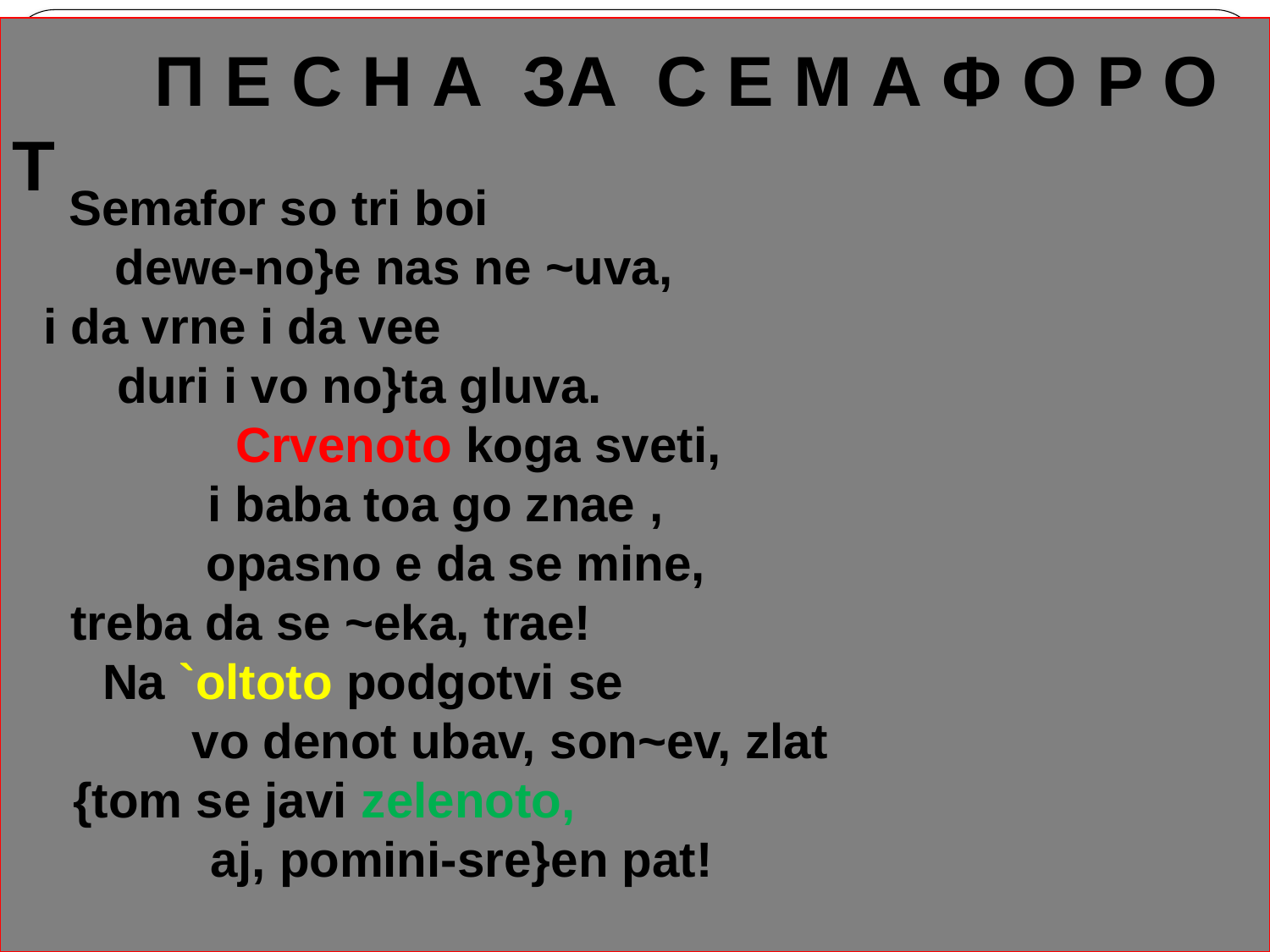

Semafor so tri boi
     dewe-no}e nas ne ~uva,
 i da vrne i da vee
     duri i vo no}ta gluva.
     Crvenoto koga sveti,
    i baba toa go znae ,
    opasno e da se mine,
    treba da se ~eka, trae!
   Na `oltoto podgotvi se
   vo denot ubav, son~ev, zlat
   {tom se javi zelenoto,
   aj, pomini-sre}en pat!

                П Е С Н А  ЗА  С Е М А Ф О Р О Т
# ПЕСНИЧКА ЗА СЕМАФОРОТ